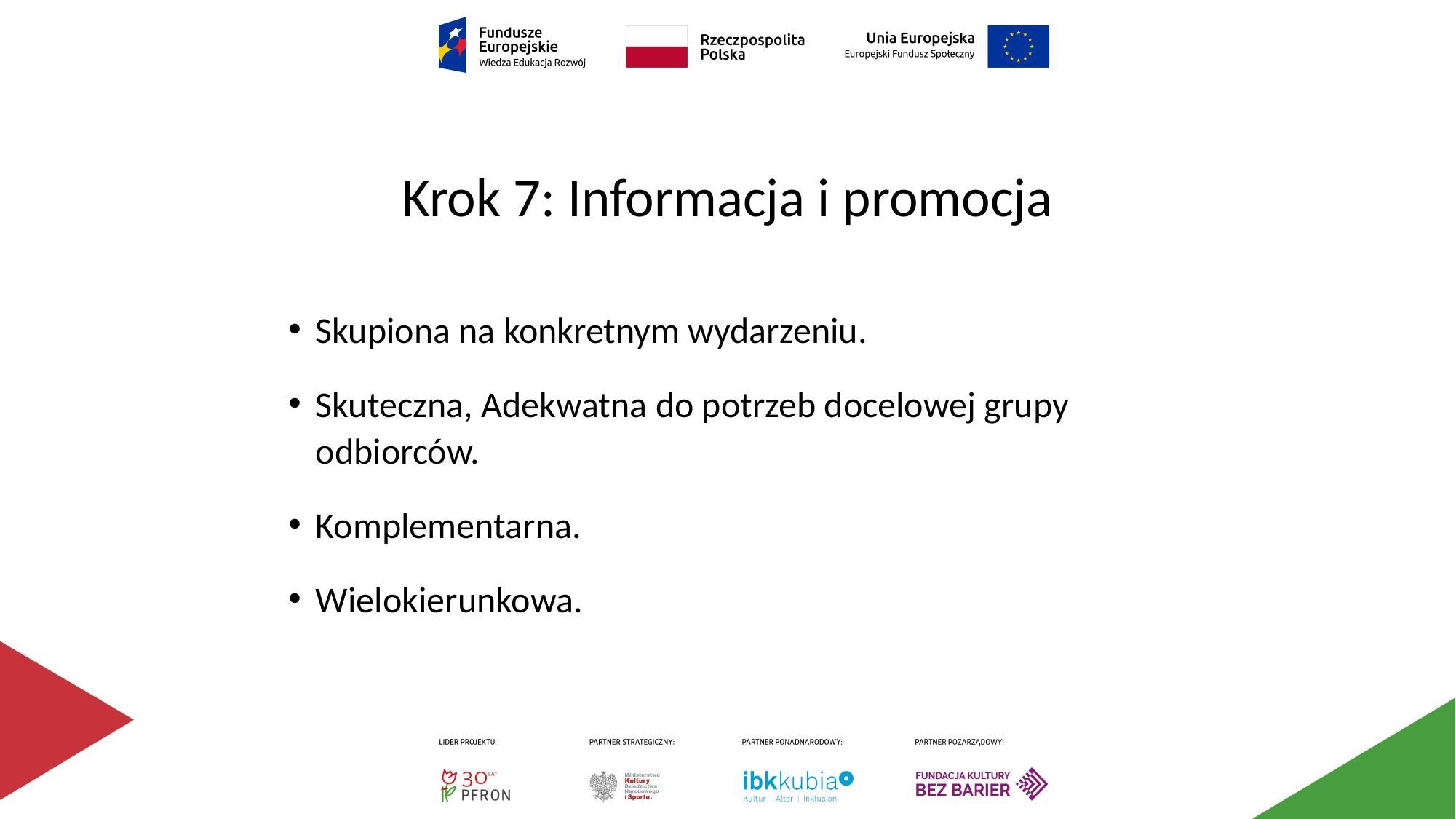

# Krok 7: Informacja i promocja
Skupiona na konkretnym wydarzeniu.
Skuteczna, Adekwatna do potrzeb docelowej grupy odbiorców.
Komplementarna.
Wielokierunkowa.